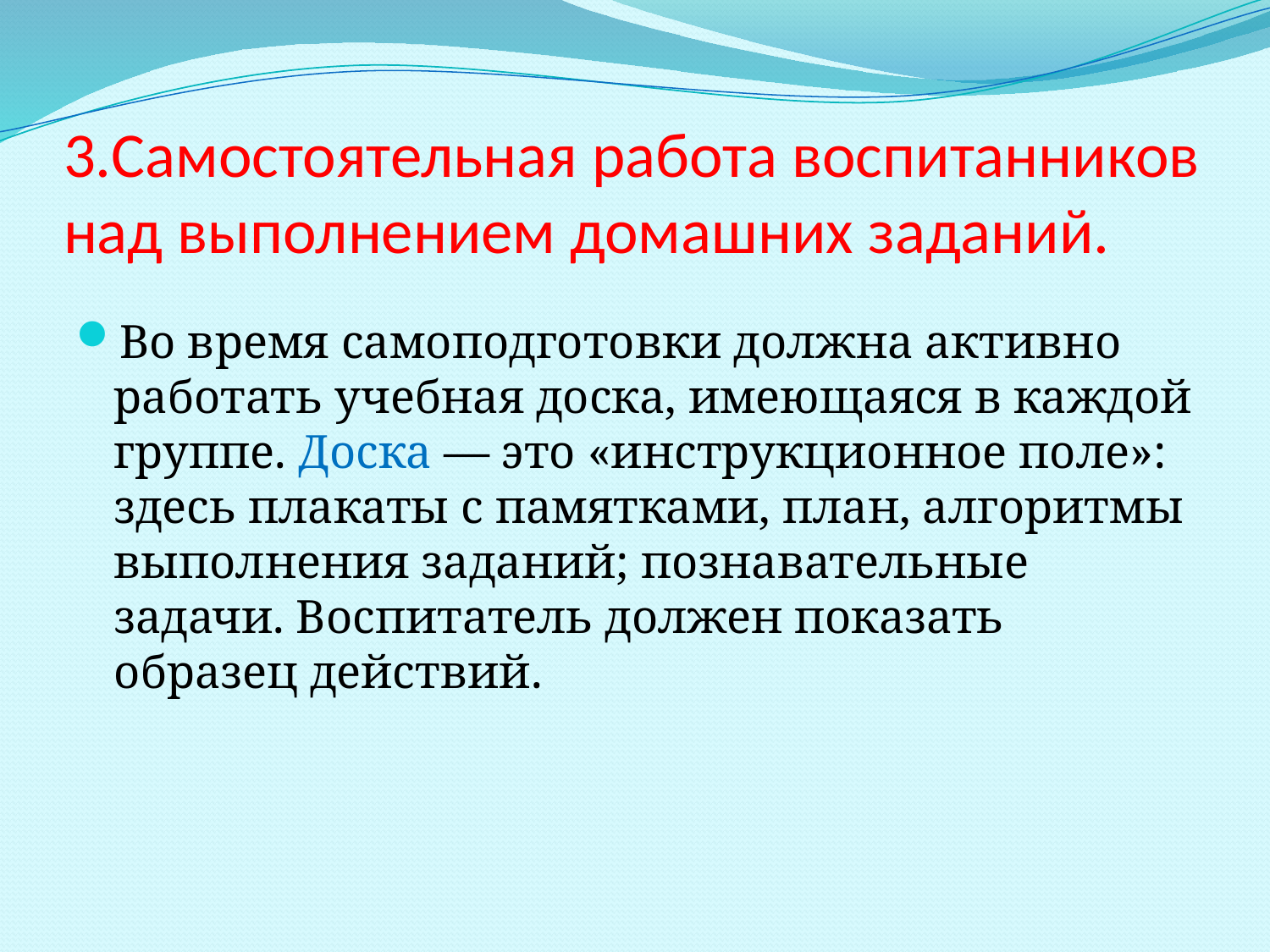

# 3.Самостоятельная работа воспитанников над выполнением домашних заданий.
Во время самоподготовки должна активно работать учебная доска, имеющаяся в каждой группе. Доска — это «инструкционное поле»: здесь плакаты с памятками, план, алгоритмы выполнения заданий; познавательные задачи. Воспитатель должен показать образец действий.